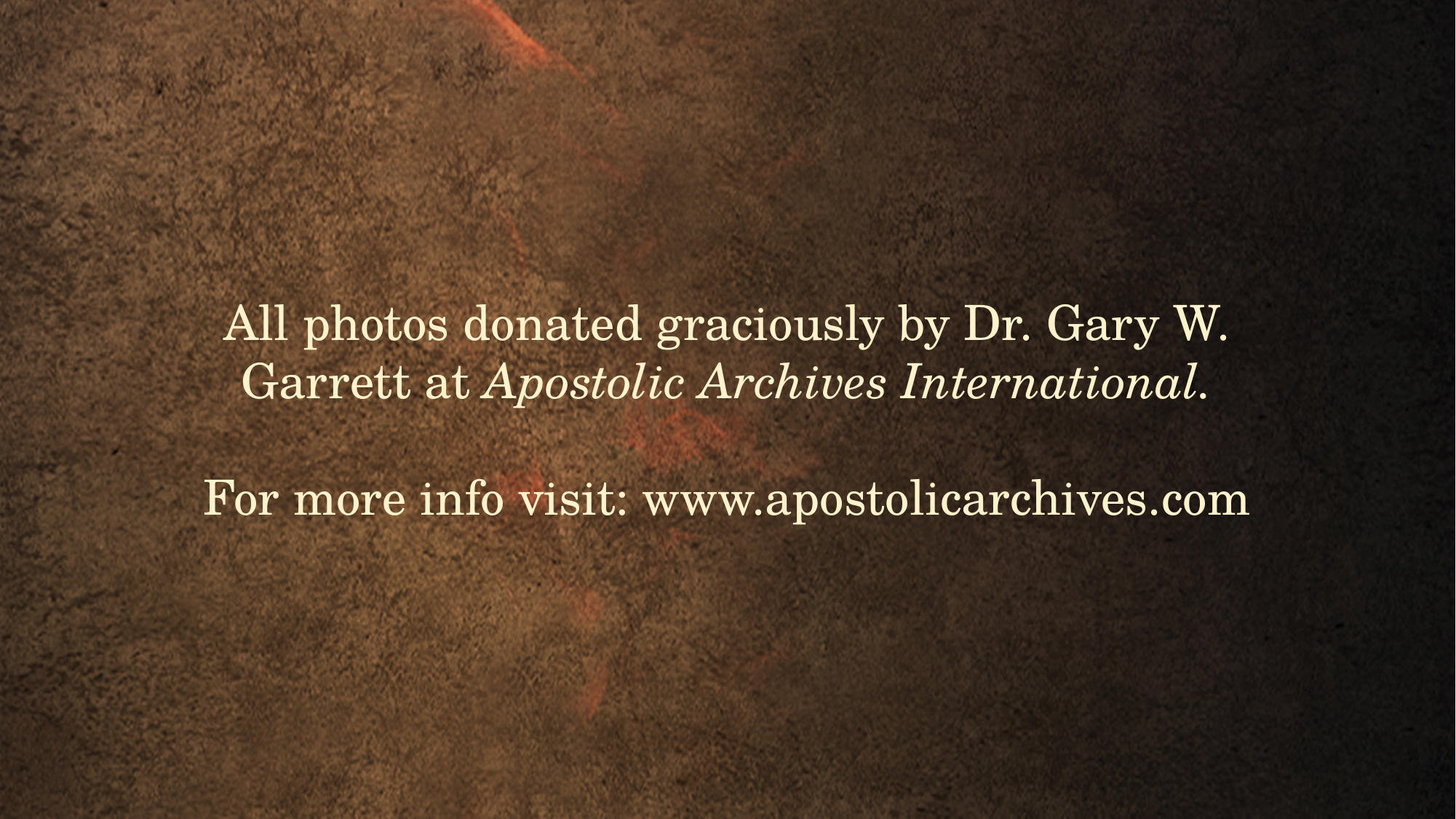

All photos donated graciously by Dr. Gary W. Garrett at Apostolic Archives International.

For more info visit: www.apostolicarchives.com